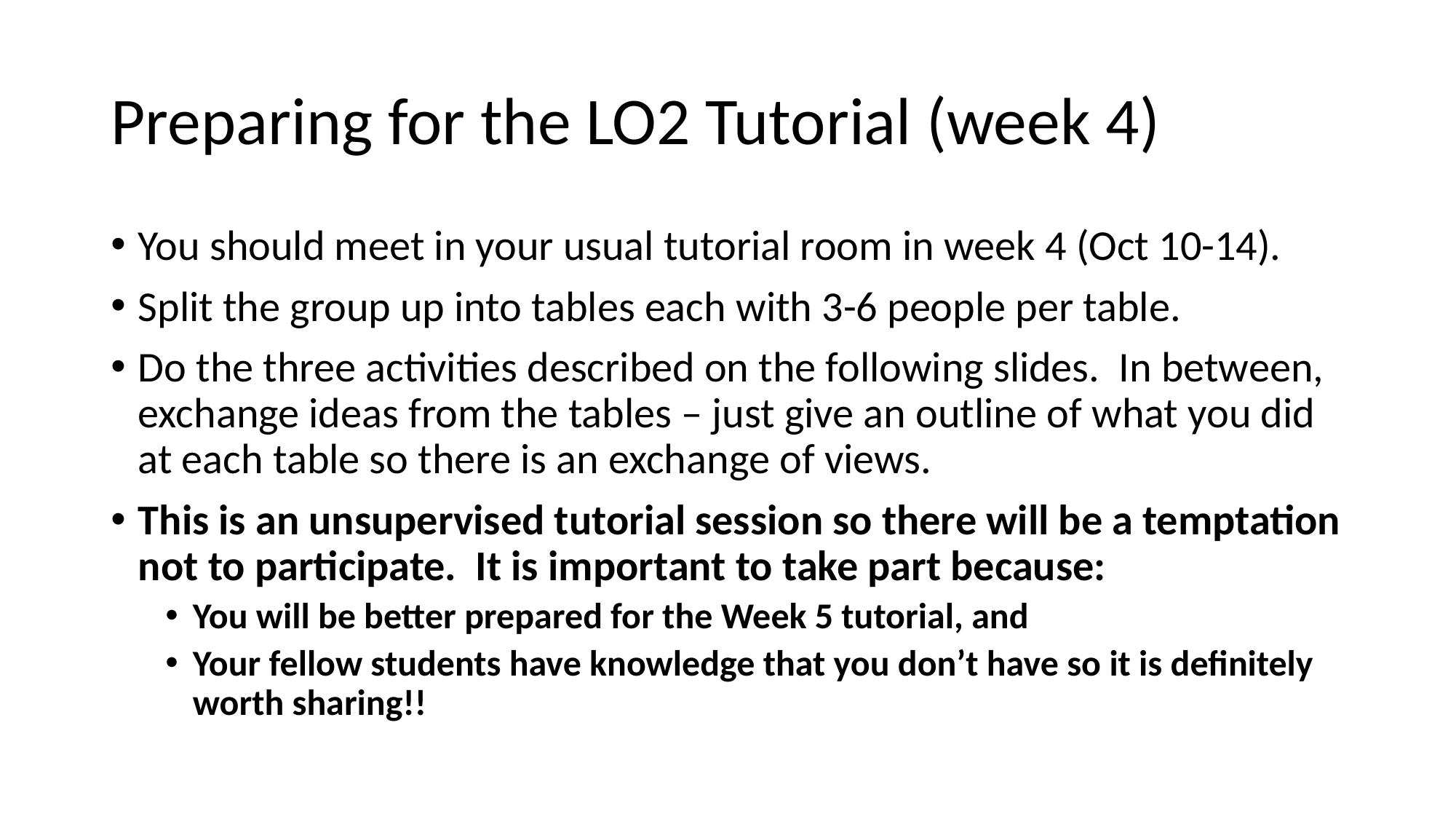

# Preparing for the LO2 Tutorial (week 4)
You should meet in your usual tutorial room in week 4 (Oct 10-14).
Split the group up into tables each with 3-6 people per table.
Do the three activities described on the following slides.  In between, exchange ideas from the tables – just give an outline of what you did at each table so there is an exchange of views.
This is an unsupervised tutorial session so there will be a temptation not to participate.  It is important to take part because:
You will be better prepared for the Week 5 tutorial, and
Your fellow students have knowledge that you don’t have so it is definitely worth sharing!!